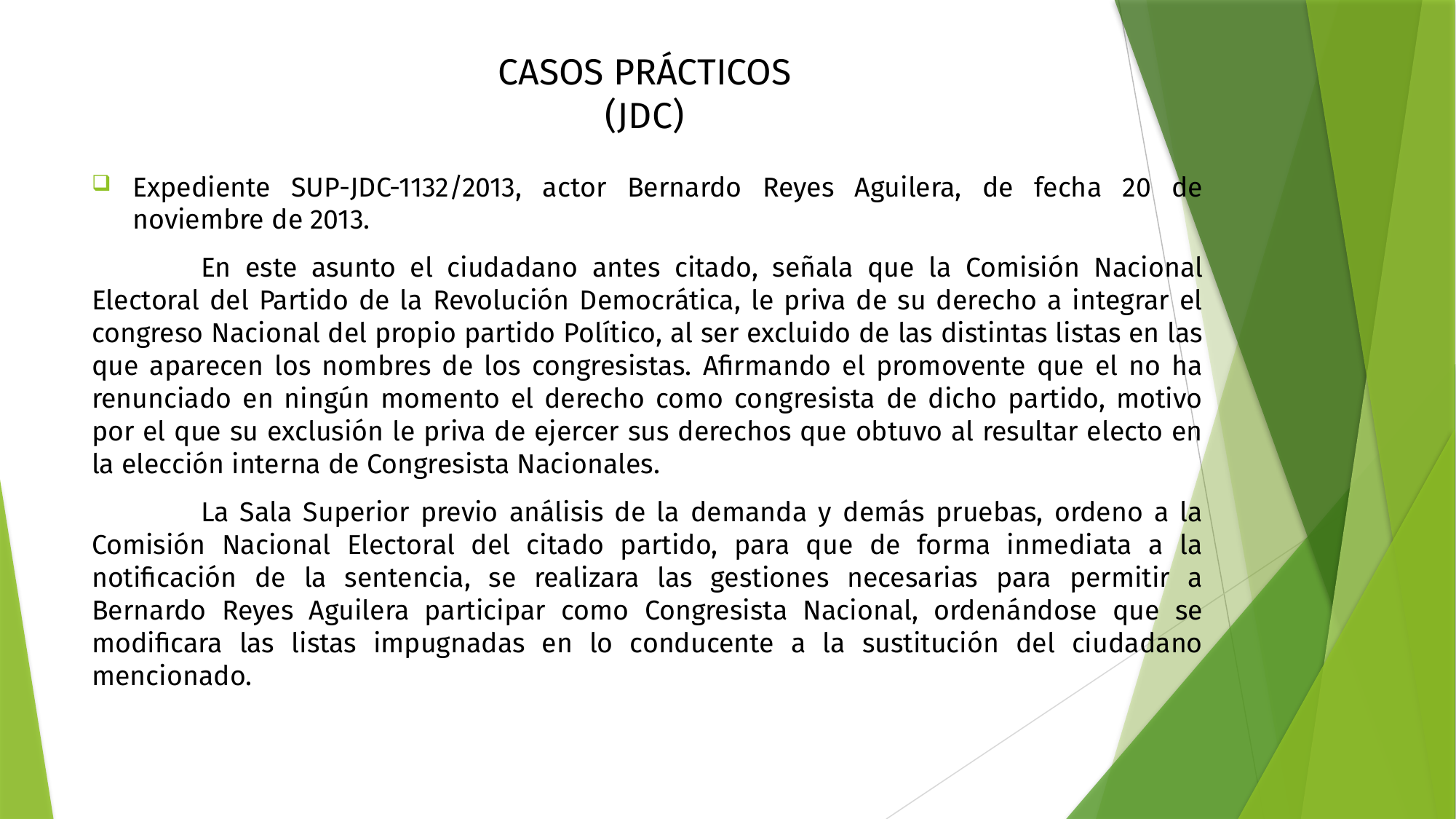

# CASOS PRÁCTICOS (JDC)
Expediente SUP-JDC-1132/2013, actor Bernardo Reyes Aguilera, de fecha 20 de noviembre de 2013.
	En este asunto el ciudadano antes citado, señala que la Comisión Nacional Electoral del Partido de la Revolución Democrática, le priva de su derecho a integrar el congreso Nacional del propio partido Político, al ser excluido de las distintas listas en las que aparecen los nombres de los congresistas. Afirmando el promovente que el no ha renunciado en ningún momento el derecho como congresista de dicho partido, motivo por el que su exclusión le priva de ejercer sus derechos que obtuvo al resultar electo en la elección interna de Congresista Nacionales.
	La Sala Superior previo análisis de la demanda y demás pruebas, ordeno a la Comisión Nacional Electoral del citado partido, para que de forma inmediata a la notificación de la sentencia, se realizara las gestiones necesarias para permitir a Bernardo Reyes Aguilera participar como Congresista Nacional, ordenándose que se modificara las listas impugnadas en lo conducente a la sustitución del ciudadano mencionado.